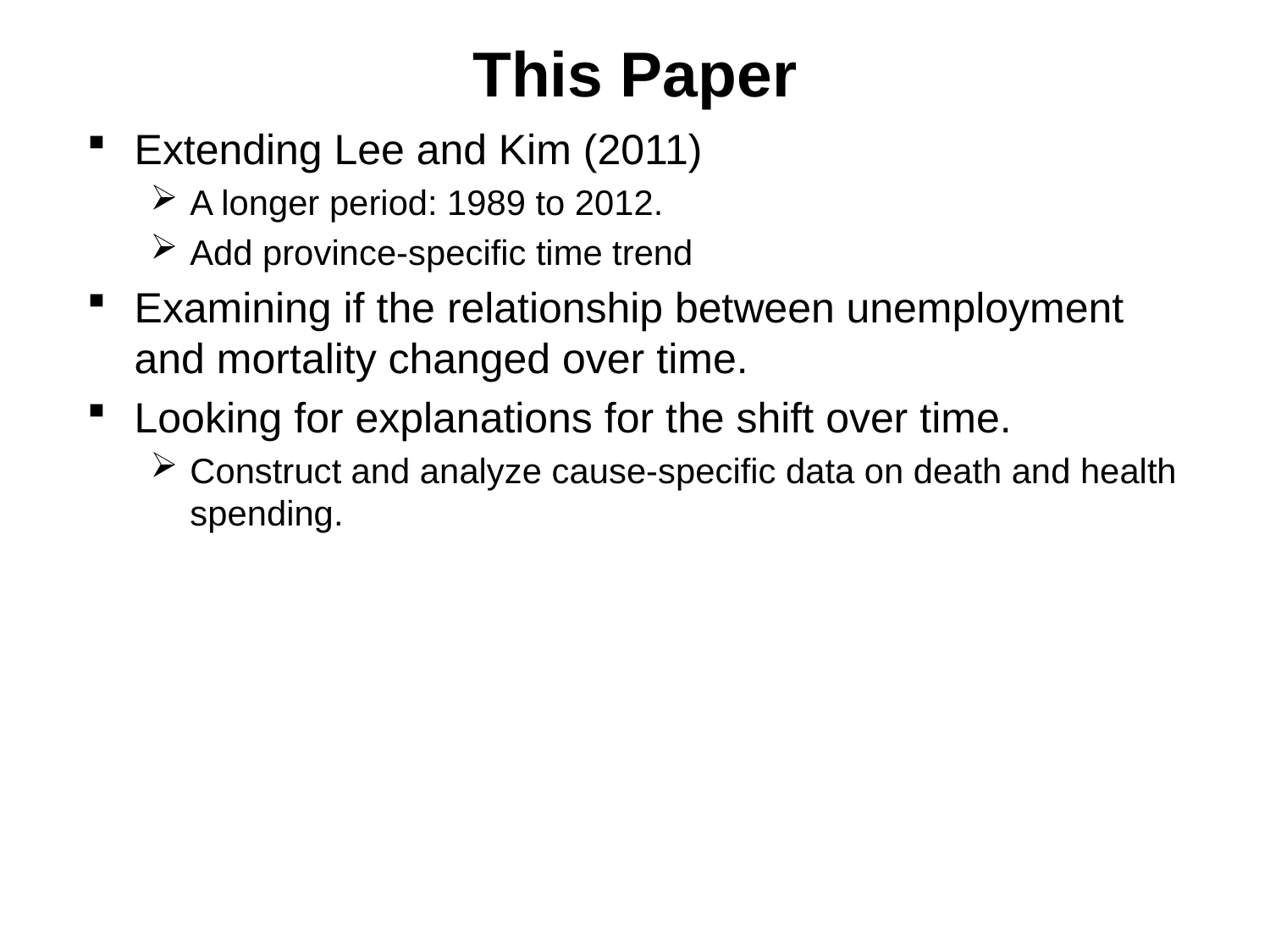

# This Paper
Extending Lee and Kim (2011)
A longer period: 1989 to 2012.
Add province-specific time trend
Examining if the relationship between unemployment and mortality changed over time.
Looking for explanations for the shift over time.
Construct and analyze cause-specific data on death and health spending.